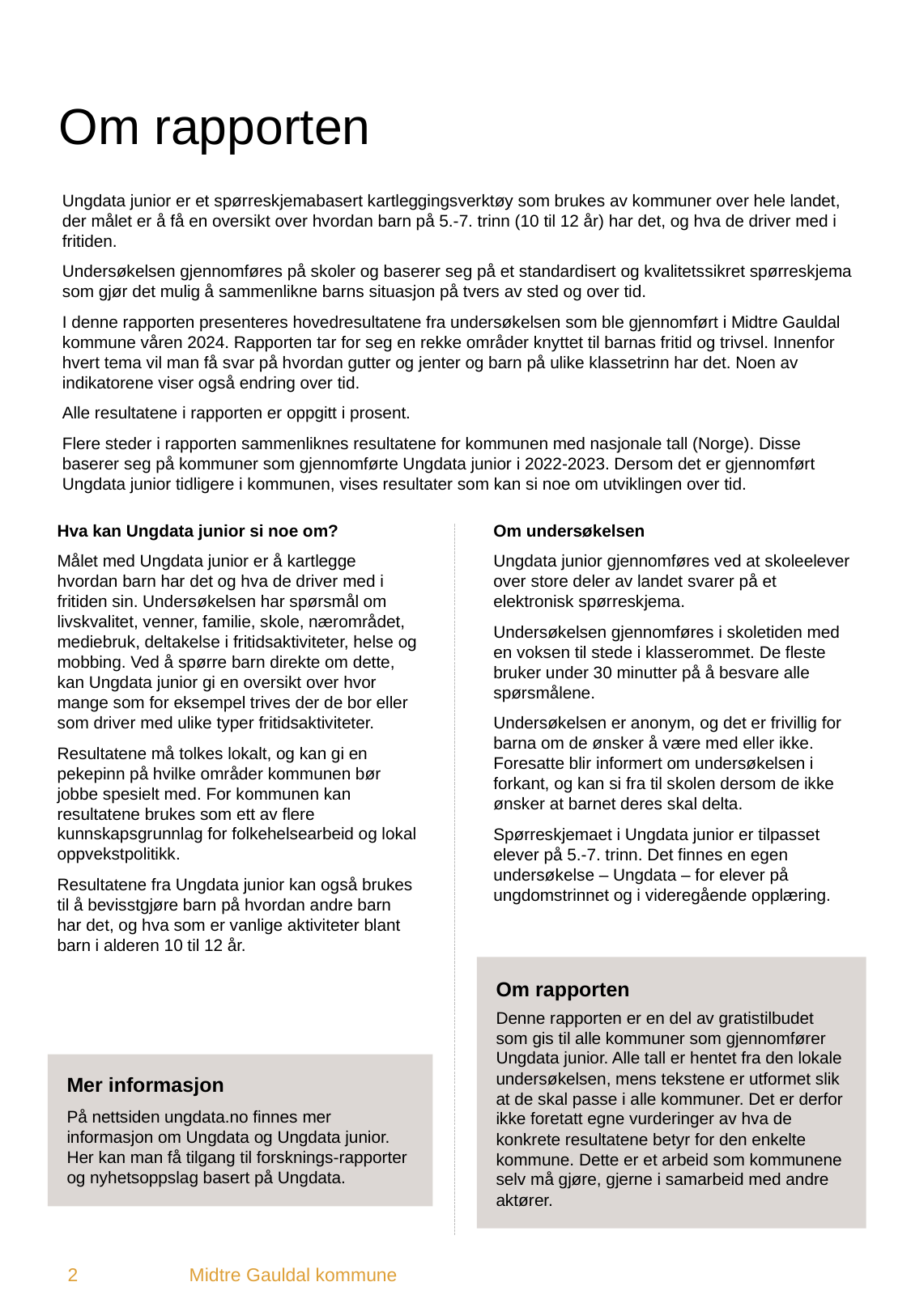

Om rapporten
Ungdata junior er et spørreskjemabasert kartleggingsverktøy som brukes av kommuner over hele landet, der målet er å få en oversikt over hvordan barn på 5.-7. trinn (10 til 12 år) har det, og hva de driver med i fritiden.
Undersøkelsen gjennomføres på skoler og baserer seg på et standardisert og kvalitetssikret spørreskjema som gjør det mulig å sammenlikne barns situasjon på tvers av sted og over tid.
I denne rapporten presenteres hovedresultatene fra undersøkelsen som ble gjennomført i Midtre Gauldal kommune våren 2024. Rapporten tar for seg en rekke områder knyttet til barnas fritid og trivsel. Innenfor hvert tema vil man få svar på hvordan gutter og jenter og barn på ulike klassetrinn har det. Noen av indikatorene viser også endring over tid.
Alle resultatene i rapporten er oppgitt i prosent.
Flere steder i rapporten sammenliknes resultatene for kommunen med nasjonale tall (Norge). Disse baserer seg på kommuner som gjennomførte Ungdata junior i 2022-2023. Dersom det er gjennomført Ungdata junior tidligere i kommunen, vises resultater som kan si noe om utviklingen over tid.
Hva kan Ungdata junior si noe om?
Målet med Ungdata junior er å kartlegge hvordan barn har det og hva de driver med i fritiden sin. Undersøkelsen har spørsmål om  livskvalitet, venner, familie, skole, nærområdet, mediebruk, deltakelse i fritidsaktiviteter, helse og mobbing. Ved å spørre barn direkte om dette, kan Ungdata junior gi en oversikt over hvor mange som for eksempel trives der de bor eller som driver med ulike typer fritidsaktiviteter.
Resultatene må tolkes lokalt, og kan gi en pekepinn på hvilke områder kommunen bør jobbe spesielt med. For kommunen kan resultatene brukes som ett av flere kunnskapsgrunnlag for folkehelsearbeid og lokal oppvekstpolitikk.
Resultatene fra Ungdata junior kan også brukes til å bevisstgjøre barn på hvordan andre barn har det, og hva som er vanlige aktiviteter blant barn i alderen 10 til 12 år.

Om undersøkelsen
Ungdata junior gjennomføres ved at skoleelever over store deler av landet svarer på et elektronisk spørreskjema.
Undersøkelsen gjennomføres i skoletiden med en voksen til stede i klasserommet. De fleste bruker under 30 minutter på å besvare alle spørsmålene.
Undersøkelsen er anonym, og det er frivillig for barna om de ønsker å være med eller ikke. Foresatte blir informert om undersøkelsen i forkant, og kan si fra til skolen dersom de ikke ønsker at barnet deres skal delta.
Spørreskjemaet i Ungdata junior er tilpasset elever på 5.-7. trinn. Det finnes en egen undersøkelse – Ungdata – for elever på ungdomstrinnet og i videregående opplæring.

Om rapporten
Denne rapporten er en del av gratistilbudet som gis til alle kommuner som gjennomfører Ungdata junior. Alle tall er hentet fra den lokale undersøkelsen, mens tekstene er utformet slik at de skal passe i alle kommuner. Det er derfor ikke foretatt egne vurderinger av hva de konkrete resultatene betyr for den enkelte kommune. Dette er et arbeid som kommunene selv må gjøre, gjerne i samarbeid med andre aktører.
Mer informasjon
På nettsiden ungdata.no finnes mer informasjon om Ungdata og Ungdata junior. Her kan man få tilgang til forsknings-rapporter og nyhetsoppslag basert på Ungdata.
2	Midtre Gauldal kommune